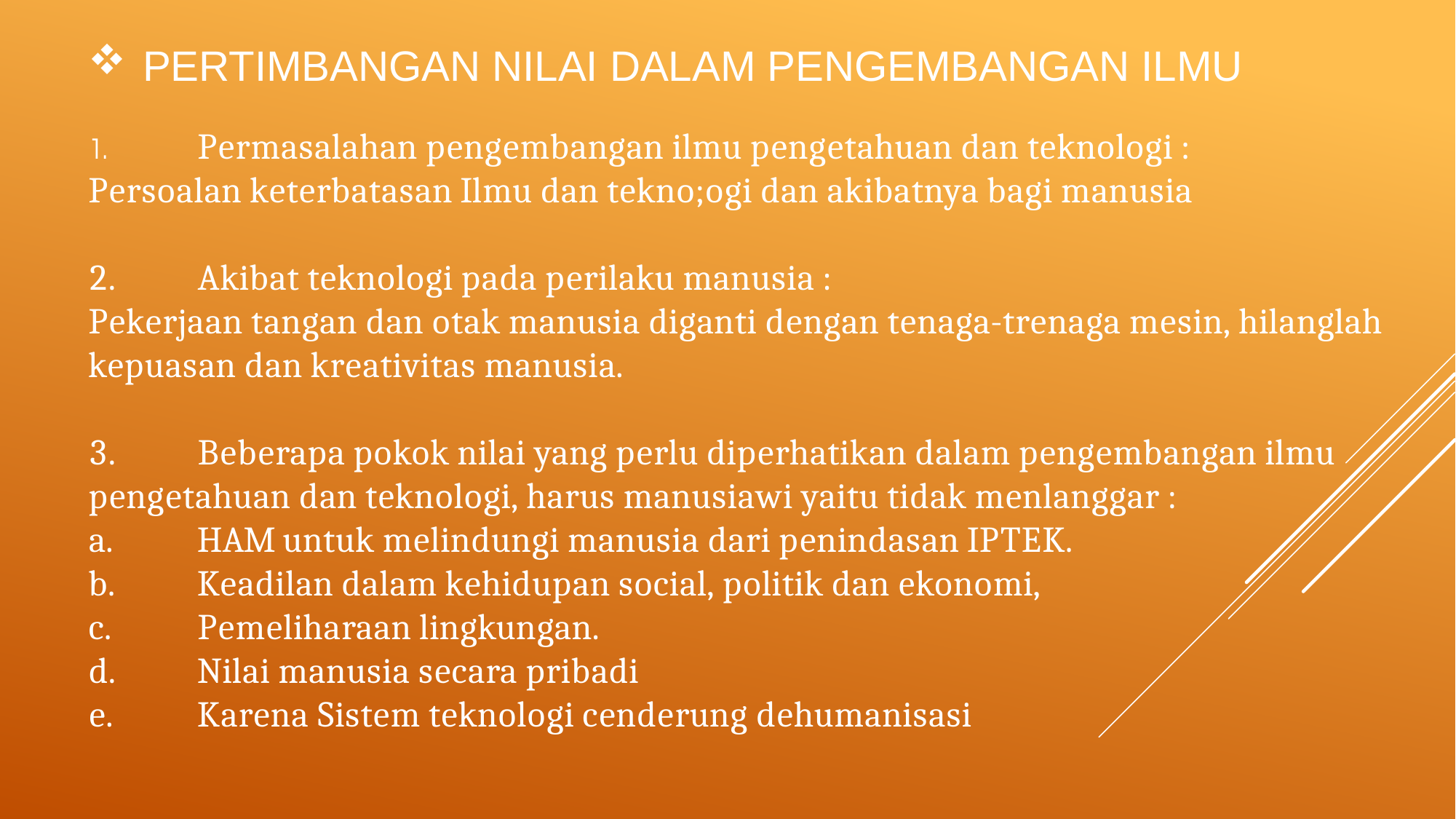

PERTIMBANGAN NILAI DALAM PENGEMBANGAN ILMU

1.	Permasalahan pengembangan ilmu pengetahuan dan teknologi :
Persoalan keterbatasan Ilmu dan tekno;ogi dan akibatnya bagi manusia

2.	Akibat teknologi pada perilaku manusia :
Pekerjaan tangan dan otak manusia diganti dengan tenaga-trenaga mesin, hilanglah kepuasan dan kreativitas manusia.

3.	Beberapa pokok nilai yang perlu diperhatikan dalam pengembangan ilmu pengetahuan dan teknologi, harus manusiawi yaitu tidak menlanggar :
a.	HAM untuk melindungi manusia dari penindasan IPTEK.
b.	Keadilan dalam kehidupan social, politik dan ekonomi,
c.	Pemeliharaan lingkungan.
d.	Nilai manusia secara pribadi
e.	Karena Sistem teknologi cenderung dehumanisasi